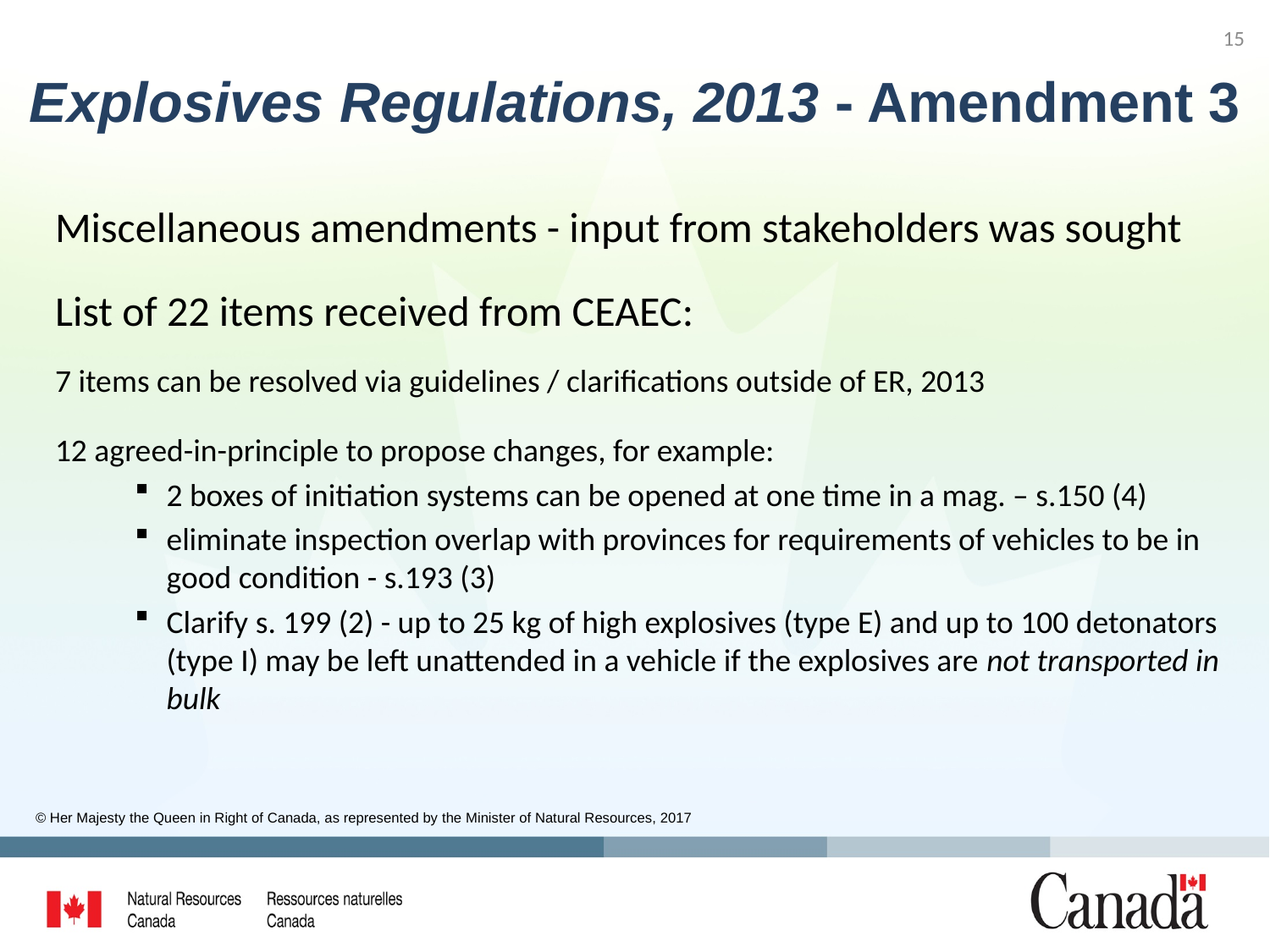

15
# Explosives Regulations, 2013 - Amendment 3

Miscellaneous amendments - input from stakeholders was sought

List of 22 items received from CEAEC:

7 items can be resolved via guidelines / clarifications outside of ER, 2013

12 agreed-in-principle to propose changes, for example:
2 boxes of initiation systems can be opened at one time in a mag. – s.150 (4)
eliminate inspection overlap with provinces for requirements of vehicles to be in good condition - s.193 (3)
Clarify s. 199 (2) - up to 25 kg of high explosives (type E) and up to 100 detonators (type I) may be left unattended in a vehicle if the explosives are not transported in bulk